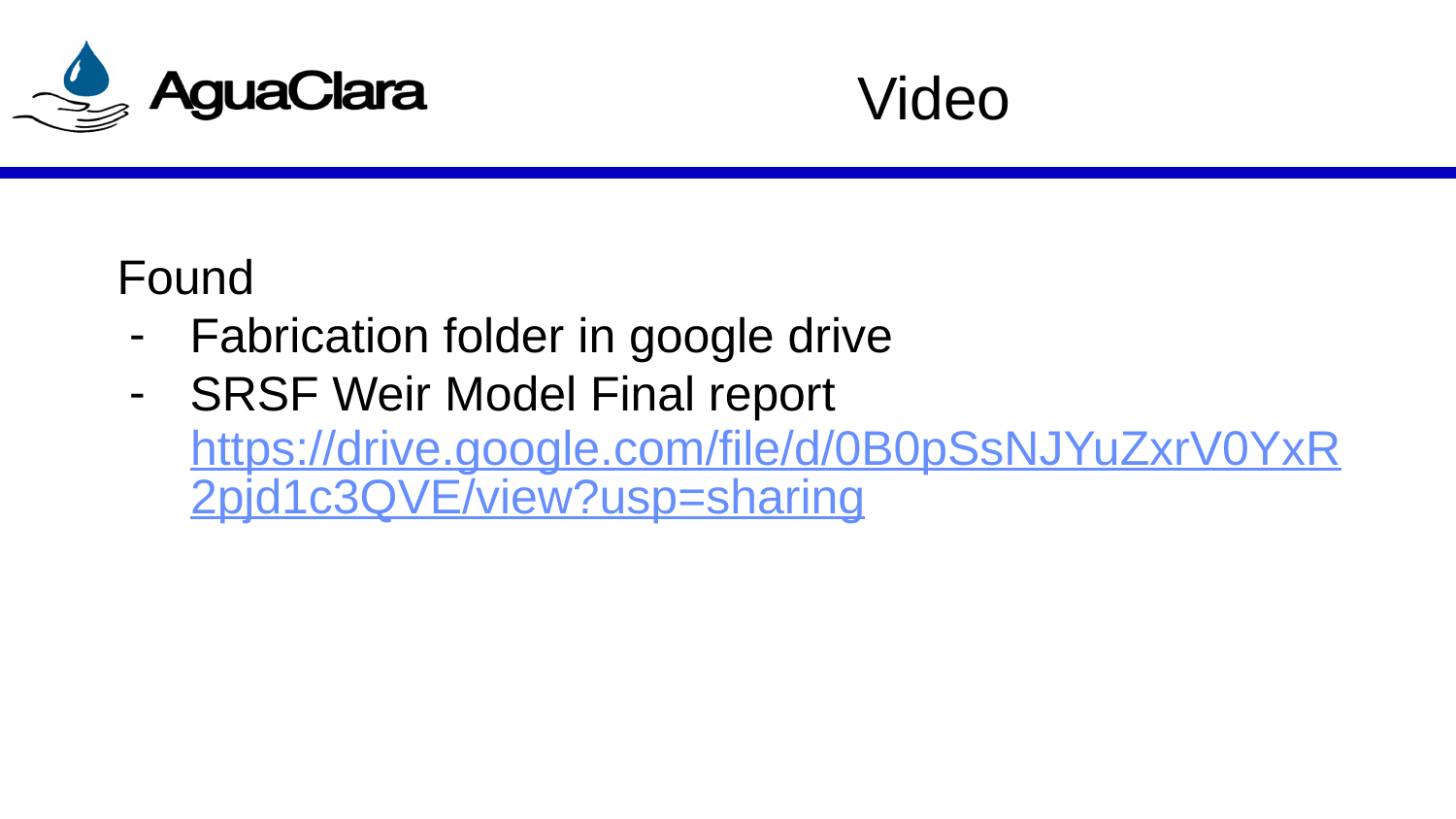

# Video
Found
Fabrication folder in google drive
SRSF Weir Model Final report

https://drive.google.com/file/d/0B0pSsNJYuZxrV0YxR2pjd1c3QVE/view?usp=sharing